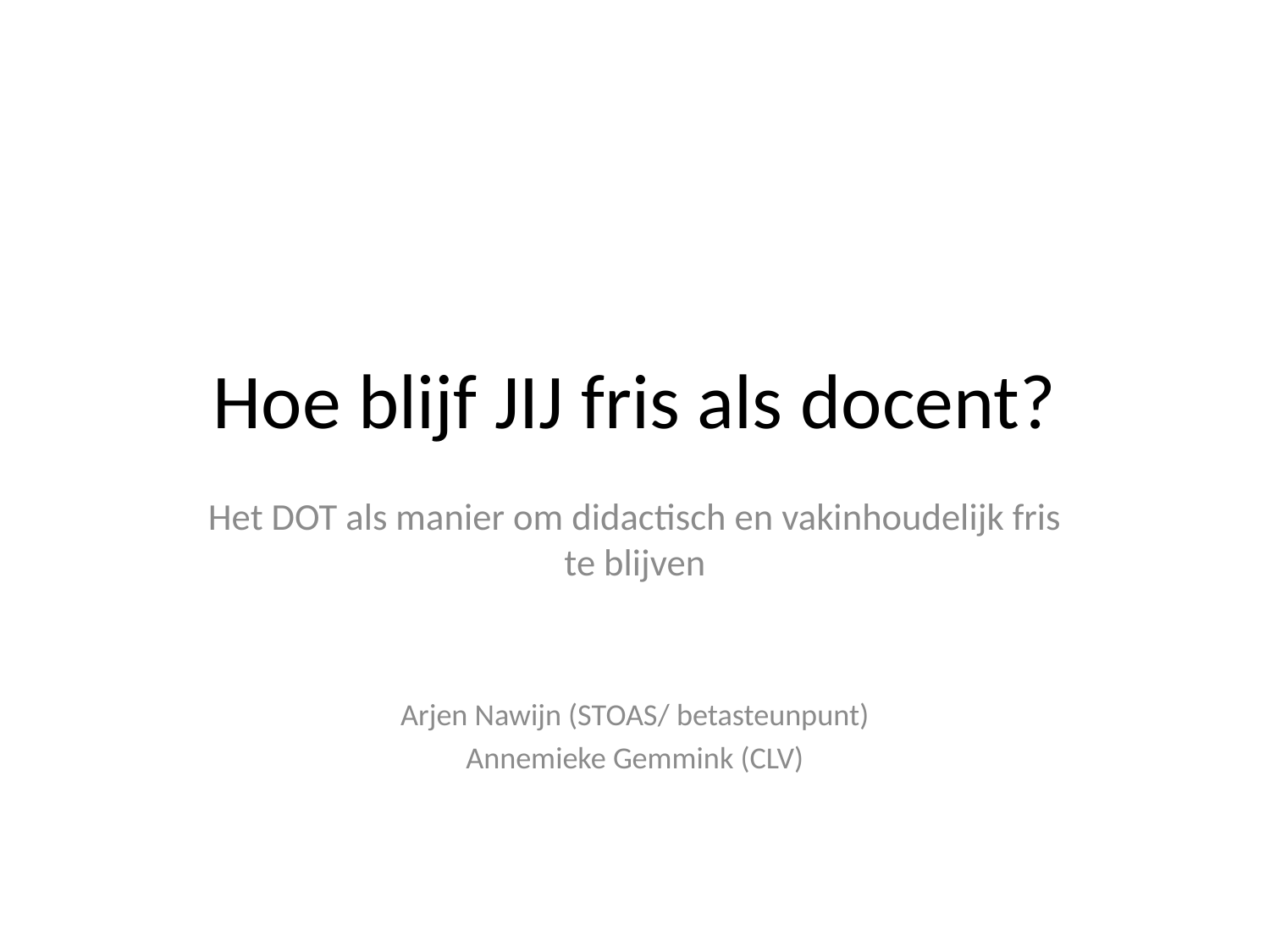

# Hoe blijf JIJ fris als docent?
Het DOT als manier om didactisch en vakinhoudelijk fris te blijven

Arjen Nawijn (STOAS/ betasteunpunt)
Annemieke Gemmink (CLV)